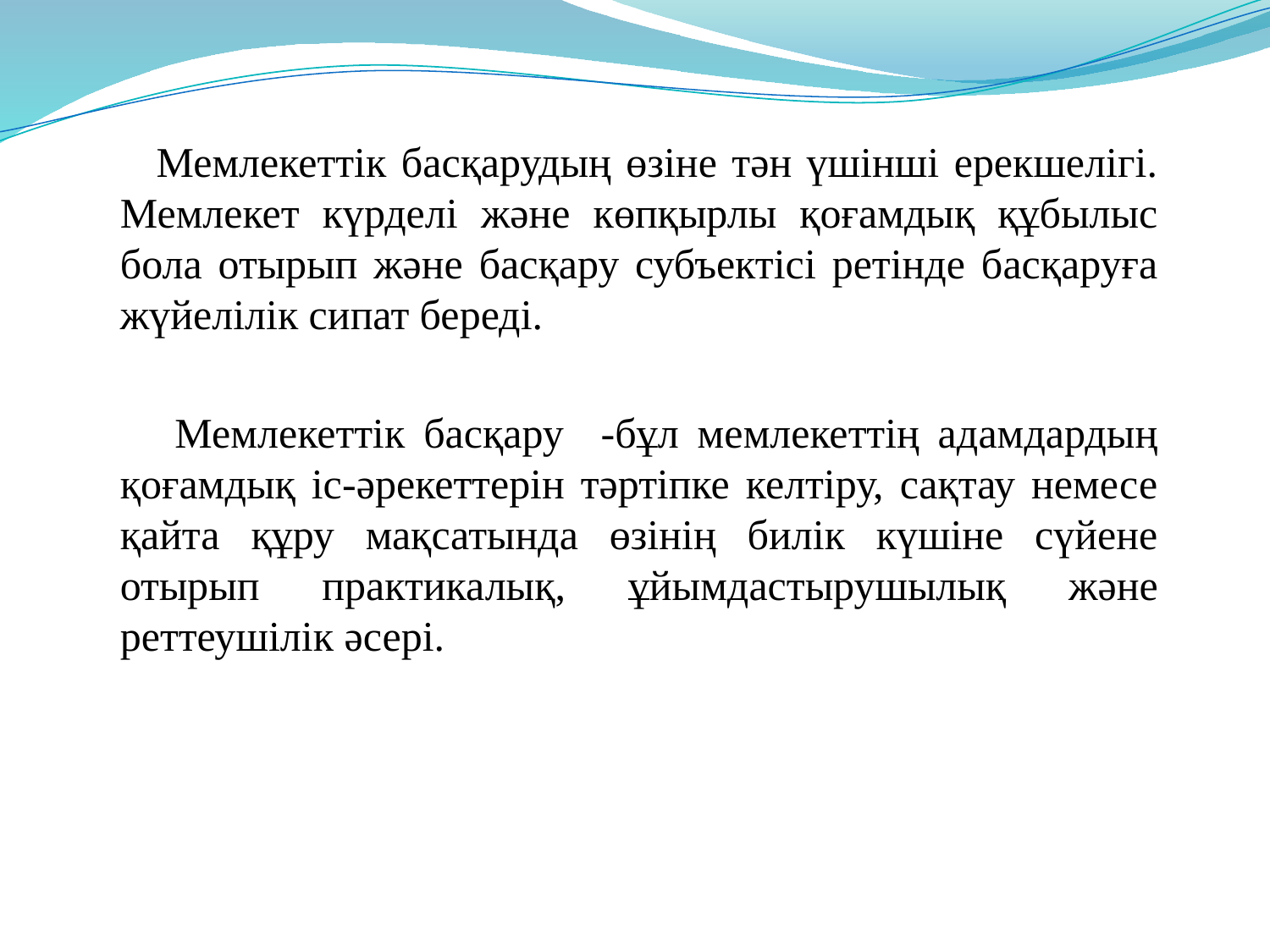

Мемлекеттік басқарудың өзіне тән үшінші ерекшелігі. Мемлекет күрделі және көпқырлы қоғамдық құбылыс бола отырып және басқару субъектісі ретінде басқаруға жүйелілік сипат береді.

     Мемлекеттік басқару  -бұл мемлекеттің адамдардың қоғамдық іс-әрекеттерін тәртіпке келтіру, сақтау немесе қайта құру мақсатында өзінің билік күшіне сүйене отырып практикалық, ұйымдастырушылық және реттеушілік әсері.